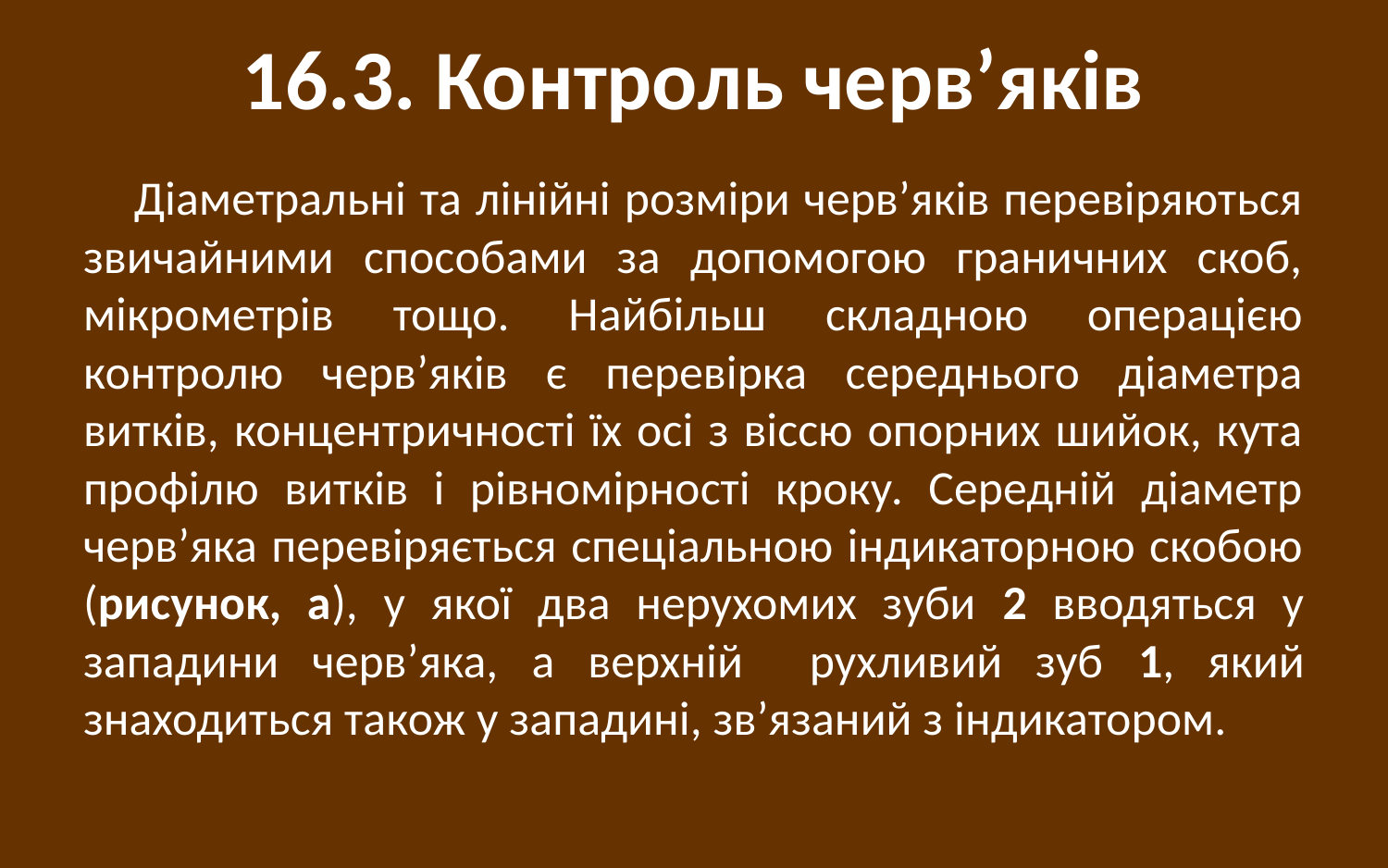

# 16.3. Контроль черв’яків
Діаметральні та лінійні розміри черв’яків перевіряються звичайними способами за допомогою граничних скоб, мікрометрів тощо. Найбільш складною операцією контролю черв’яків є перевірка середнього діаметра витків, концентричності їх осі з віссю опорних шийок, кута профілю витків і рівномірності кроку. Середній діаметр черв’яка перевіряється спеціальною індикаторною скобою (рисунок, а), у якої два нерухомих зуби 2 вводяться у западини черв’яка, а верхній  рухливий зуб 1, який знаходиться також у западині, зв’язаний з індикатором.